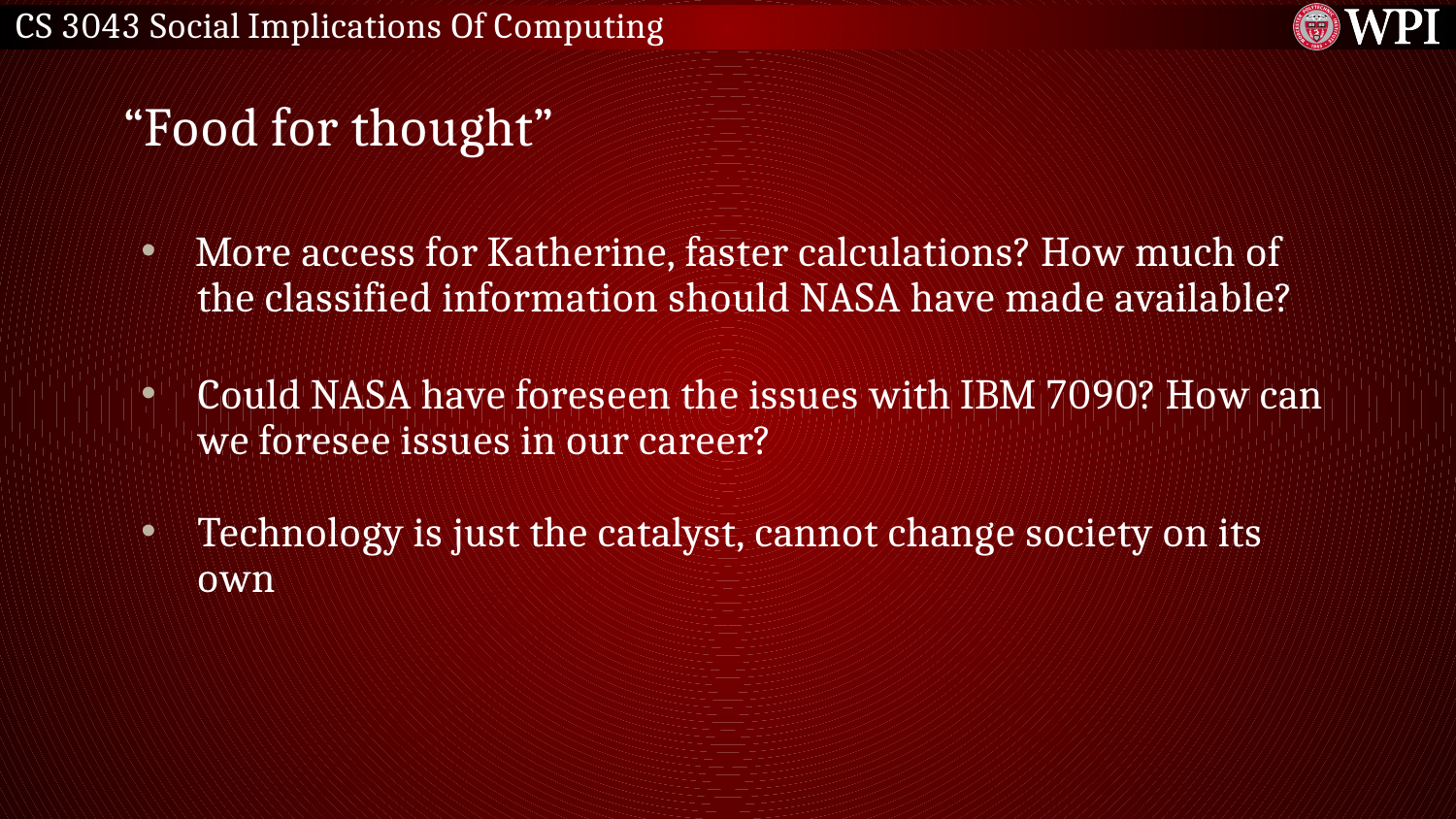

# “Food for thought”
More access for Katherine, faster calculations? How much of the classified information should NASA have made available?
Could NASA have foreseen the issues with IBM 7090? How can we foresee issues in our career?
Technology is just the catalyst, cannot change society on its own